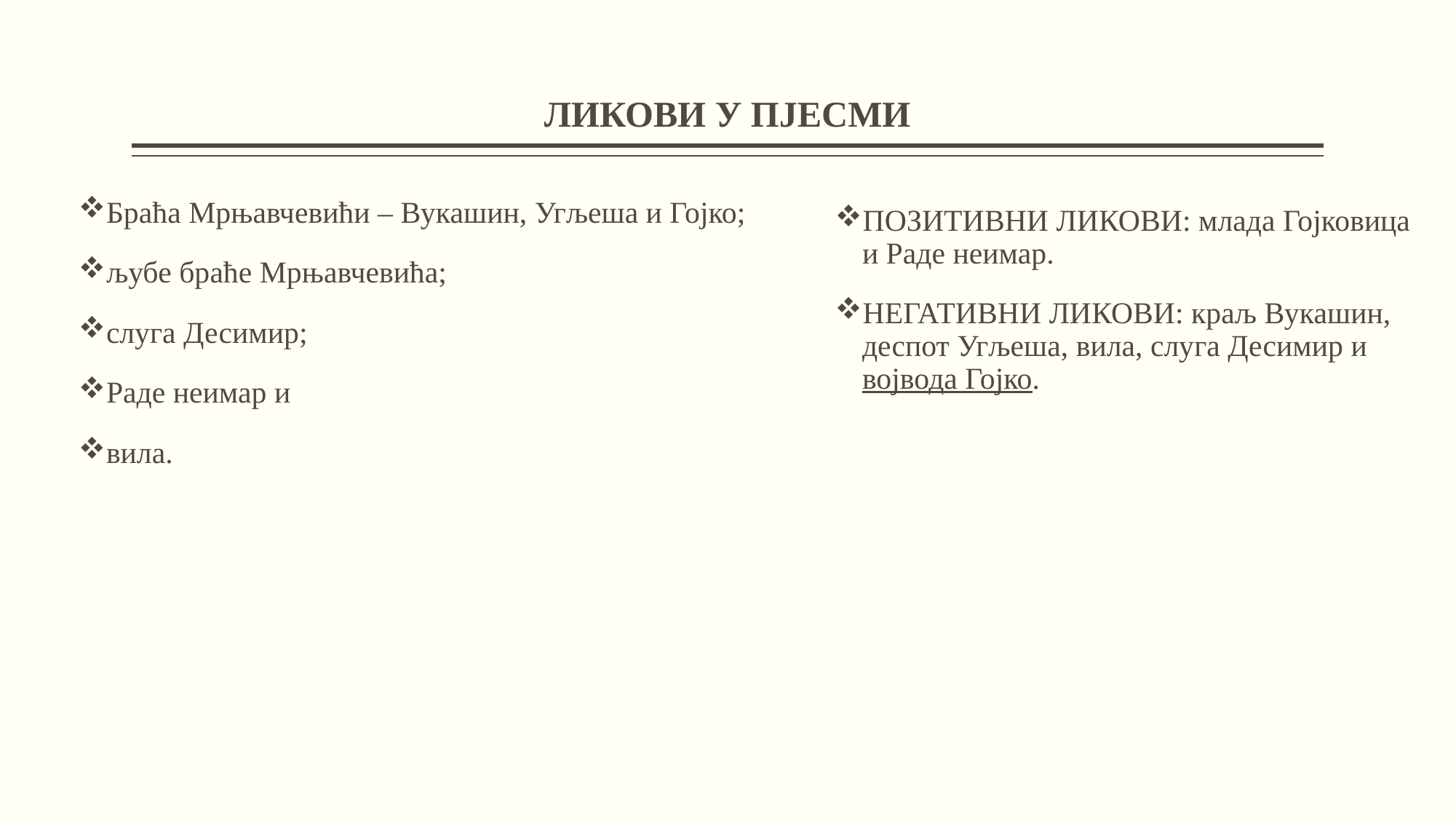

# ЛИКОВИ У ПЈЕСМИ
Браћа Мрњавчевићи – Вукашин, Угљеша и Гојко;
љубе браће Мрњавчевића;
слуга Десимир;
Раде неимар и
вила.

ПОЗИТИВНИ ЛИКОВИ: млада Гојковица и Раде неимар.
НЕГАТИВНИ ЛИКОВИ: краљ Вукашин, деспот Угљеша, вила, слуга Десимир и војвода Гојко.